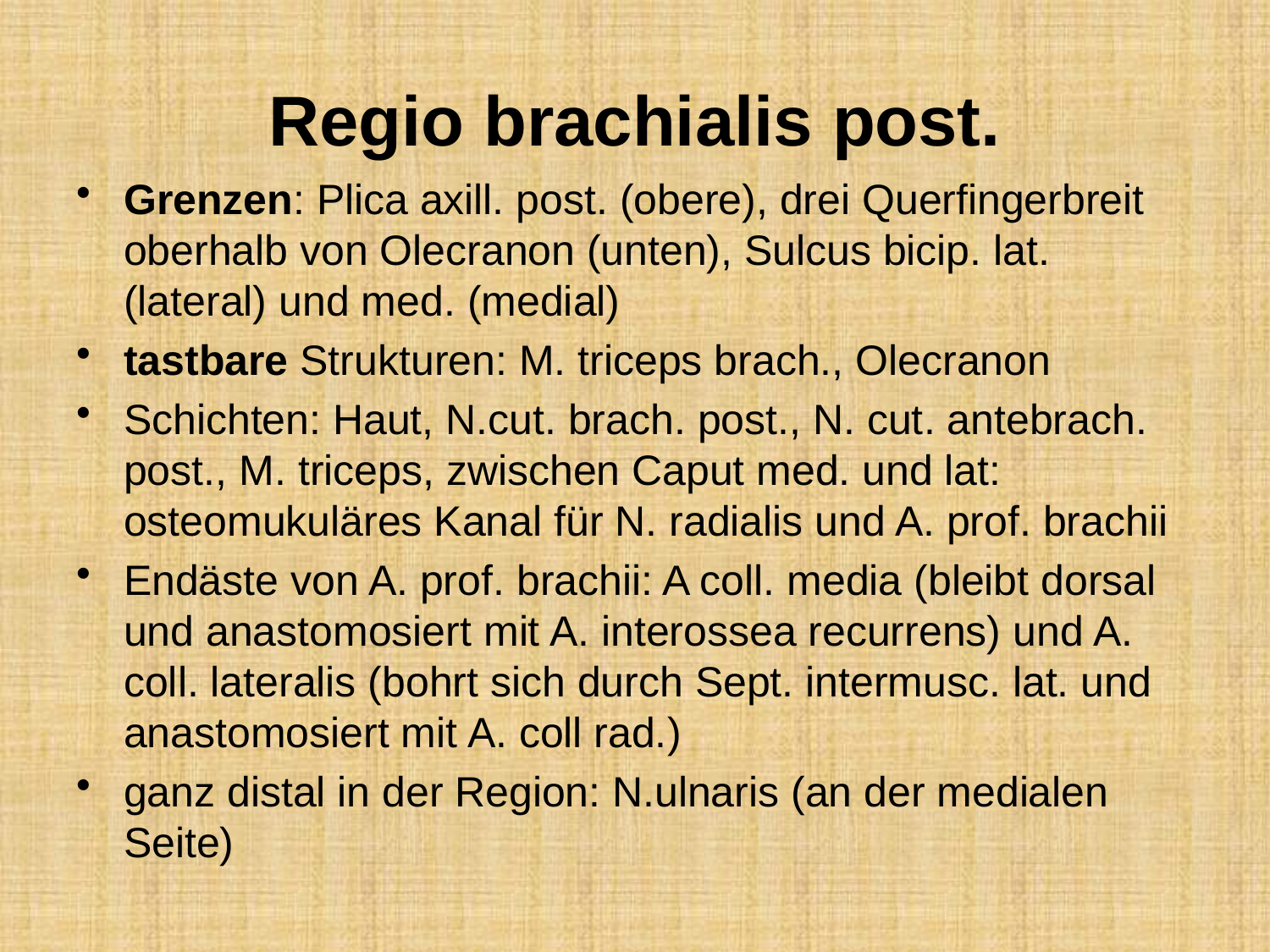

# Regio brachialis post.
Grenzen: Plica axill. post. (obere), drei Querfingerbreit oberhalb von Olecranon (unten), Sulcus bicip. lat. (lateral) und med. (medial)
tastbare Strukturen: M. triceps brach., Olecranon
Schichten: Haut, N.cut. brach. post., N. cut. antebrach. post., M. triceps, zwischen Caput med. und lat: osteomukuläres Kanal für N. radialis und A. prof. brachii
Endäste von A. prof. brachii: A coll. media (bleibt dorsal und anastomosiert mit A. interossea recurrens) und A. coll. lateralis (bohrt sich durch Sept. intermusc. lat. und anastomosiert mit A. coll rad.)
ganz distal in der Region: N.ulnaris (an der medialen Seite)